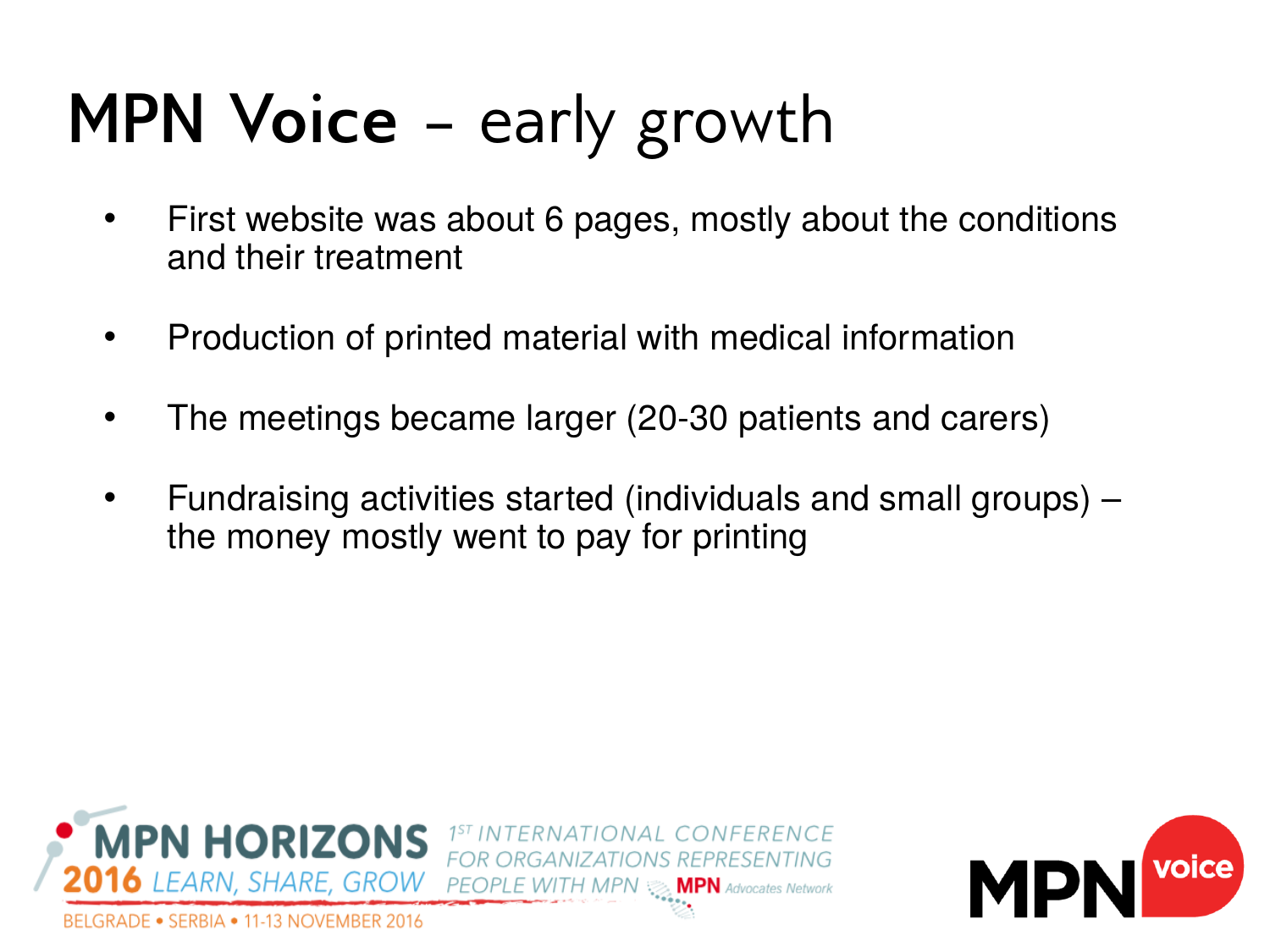

MPN Voice – early growth
First website was about 6 pages, mostly about the conditions and their treatment
Production of printed material with medical information
The meetings became larger (20-30 patients and carers)
Fundraising activities started (individuals and small groups) – the money mostly went to pay for printing